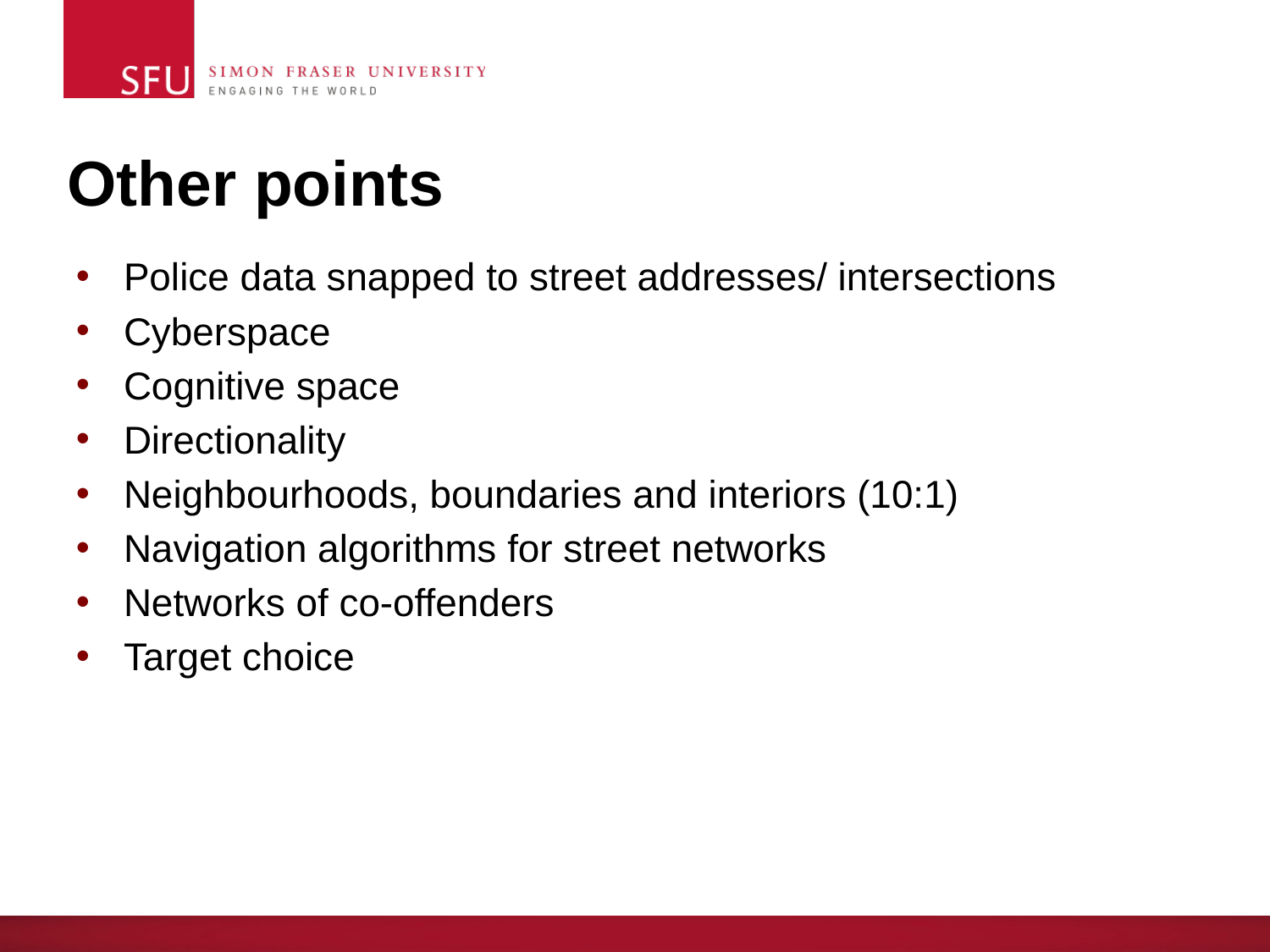

# Other points
Police data snapped to street addresses/ intersections
Cyberspace
Cognitive space
Directionality
Neighbourhoods, boundaries and interiors (10:1)
Navigation algorithms for street networks
Networks of co-offenders
Target choice